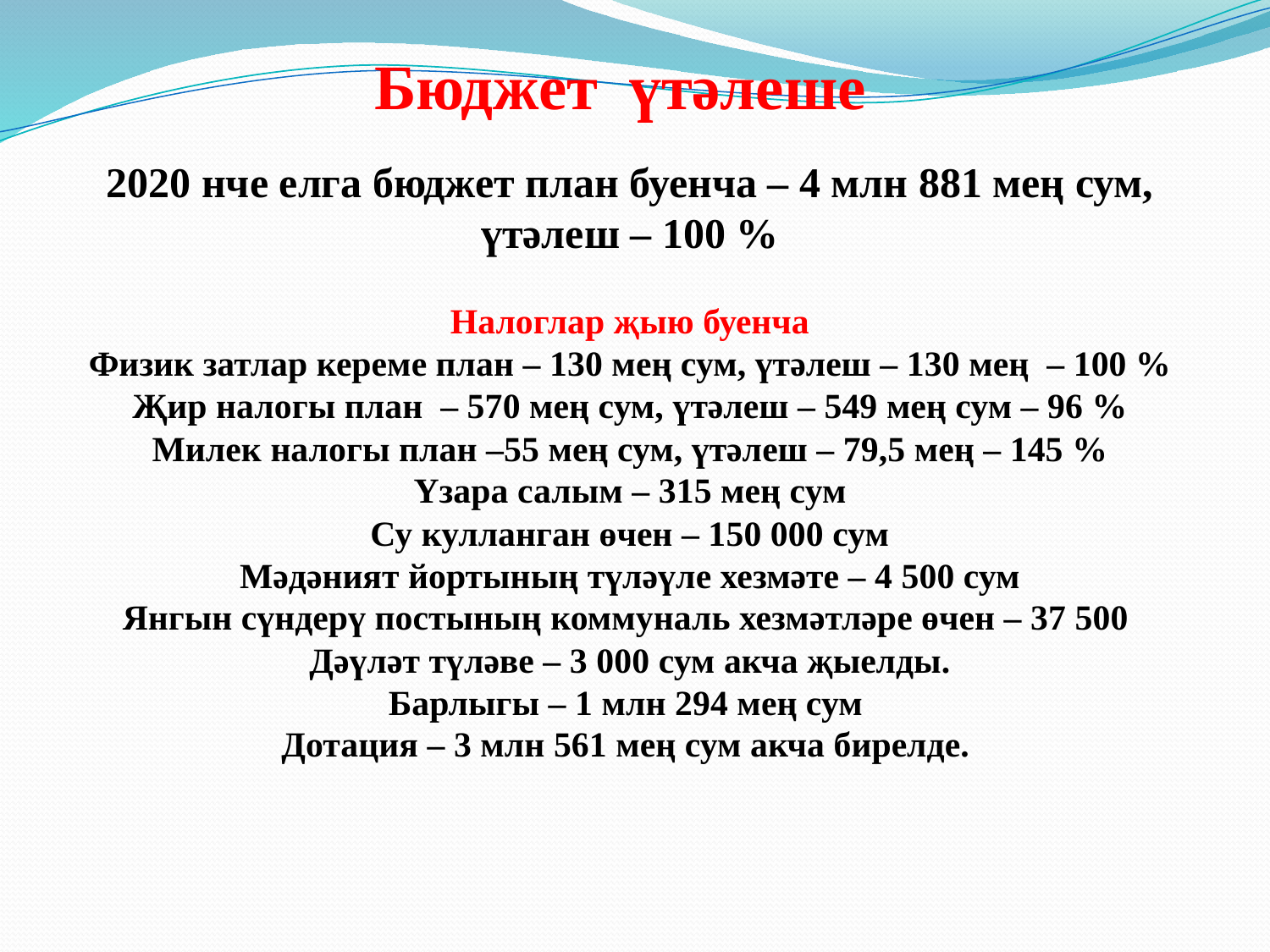

Бюджет  үтәлеше
2020 нче елга бюджет план буенча – 4 млн 881 мең сум, үтәлеш – 100 %

Налоглар җыю буенча
Физик затлар кереме план – 130 мең сум, үтәлеш – 130 мең  – 100 %
Җир налогы план  – 570 мең сум, үтәлеш – 549 мең сум – 96 %
Милек налогы план –55 мең сум, үтәлеш – 79,5 мең – 145 %
Үзара салым – 315 мең сум
Су кулланган өчен – 150 000 сум
Мәдәният йортының түләүле хезмәте – 4 500 сум
Янгын сүндерү постының коммуналь хезмәтләре өчен – 37 500
Дәүләт түләве – 3 000 сум акча җыелды.
Барлыгы – 1 млн 294 мең сум
Дотация – 3 млн 561 мең сум акча бирелде.